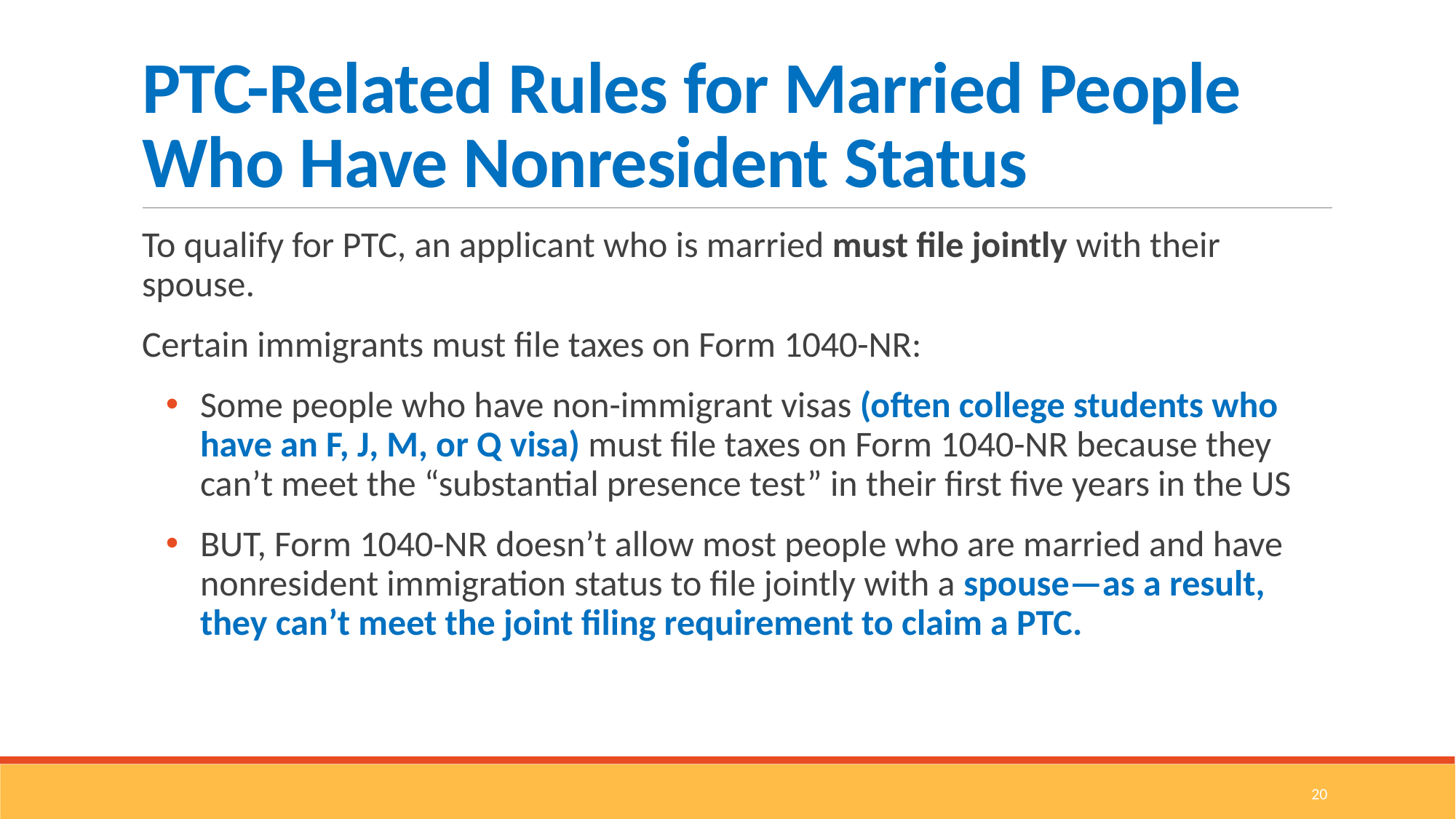

# PTC-Related Rules for Married People Who Have Nonresident Status
To qualify for PTC, an applicant who is married must file jointly with their spouse.
Certain immigrants must file taxes on Form 1040-NR:
Some people who have non-immigrant visas (often college students who have an F, J, M, or Q visa) must file taxes on Form 1040-NR because they can’t meet the “substantial presence test” in their first five years in the US
BUT, Form 1040-NR doesn’t allow most people who are married and have nonresident immigration status to file jointly with a spouse—as a result, they can’t meet the joint filing requirement to claim a PTC.
20